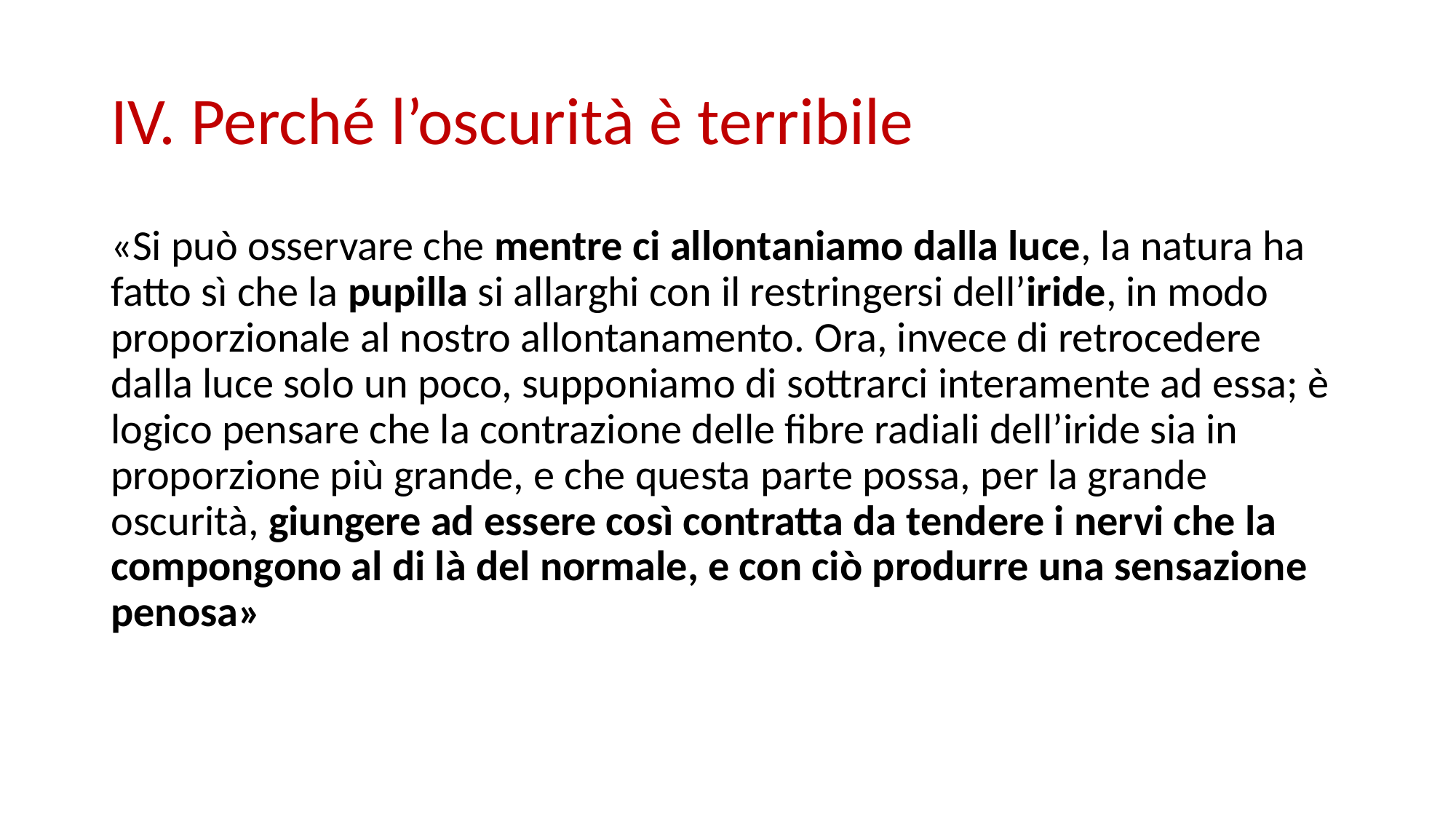

# IV. Perché l’oscurità è terribile
«Si può osservare che mentre ci allontaniamo dalla luce, la natura ha fatto sì che la pupilla si allarghi con il restringersi dell’iride, in modo proporzionale al nostro allontanamento. Ora, invece di retrocedere dalla luce solo un poco, supponiamo di sottrarci interamente ad essa; è logico pensare che la contrazione delle fibre radiali dell’iride sia in proporzione più grande, e che questa parte possa, per la grande oscurità, giungere ad essere così contratta da tendere i nervi che la compongono al di là del normale, e con ciò produrre una sensazione penosa»